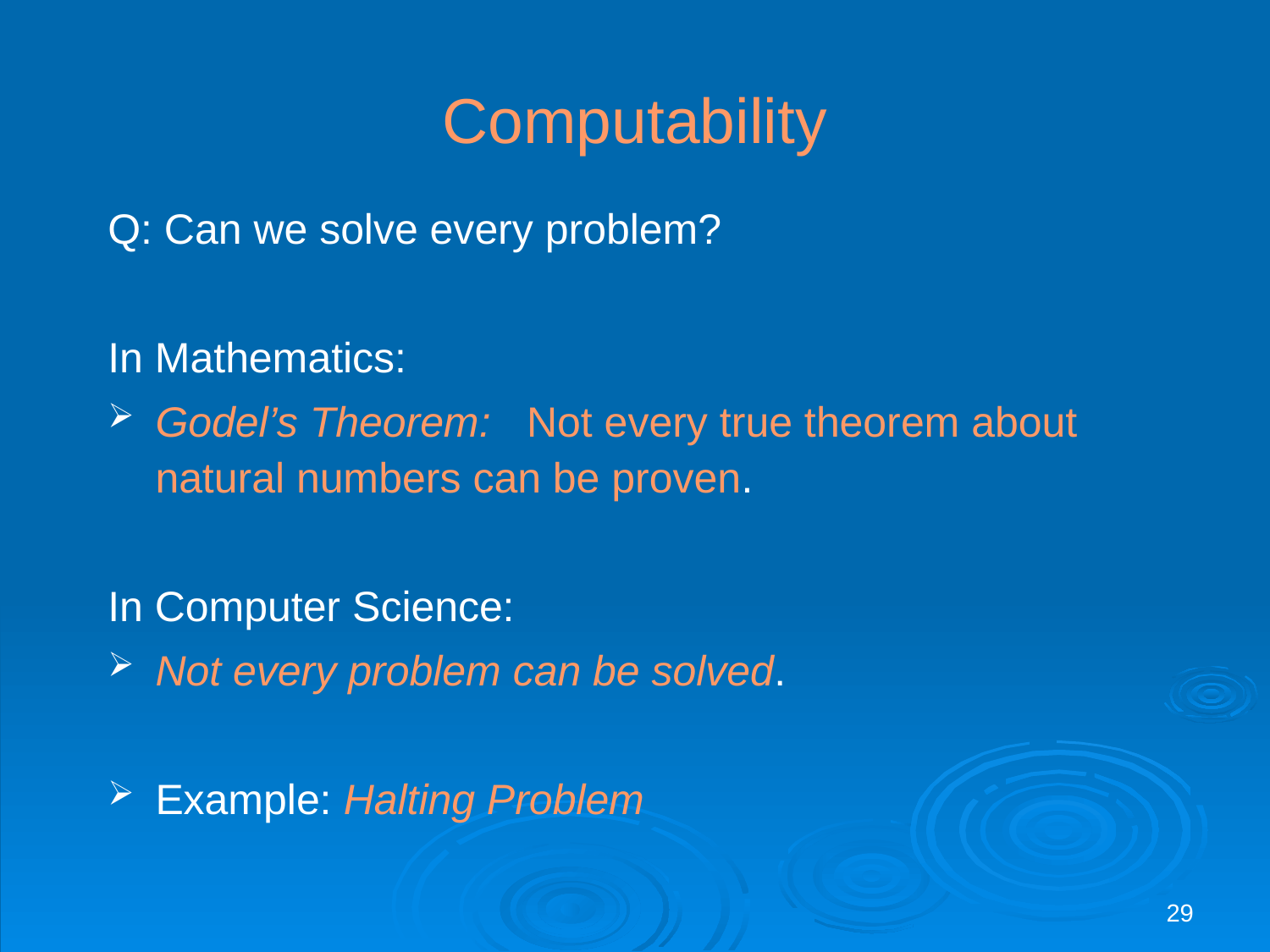

# Computability
Q: Can we solve every problem?

In Mathematics:
Godel’s Theorem:   Not every true theorem about natural numbers can be proven.

In Computer Science:
Not every problem can be solved.

Example: Halting Problem
29